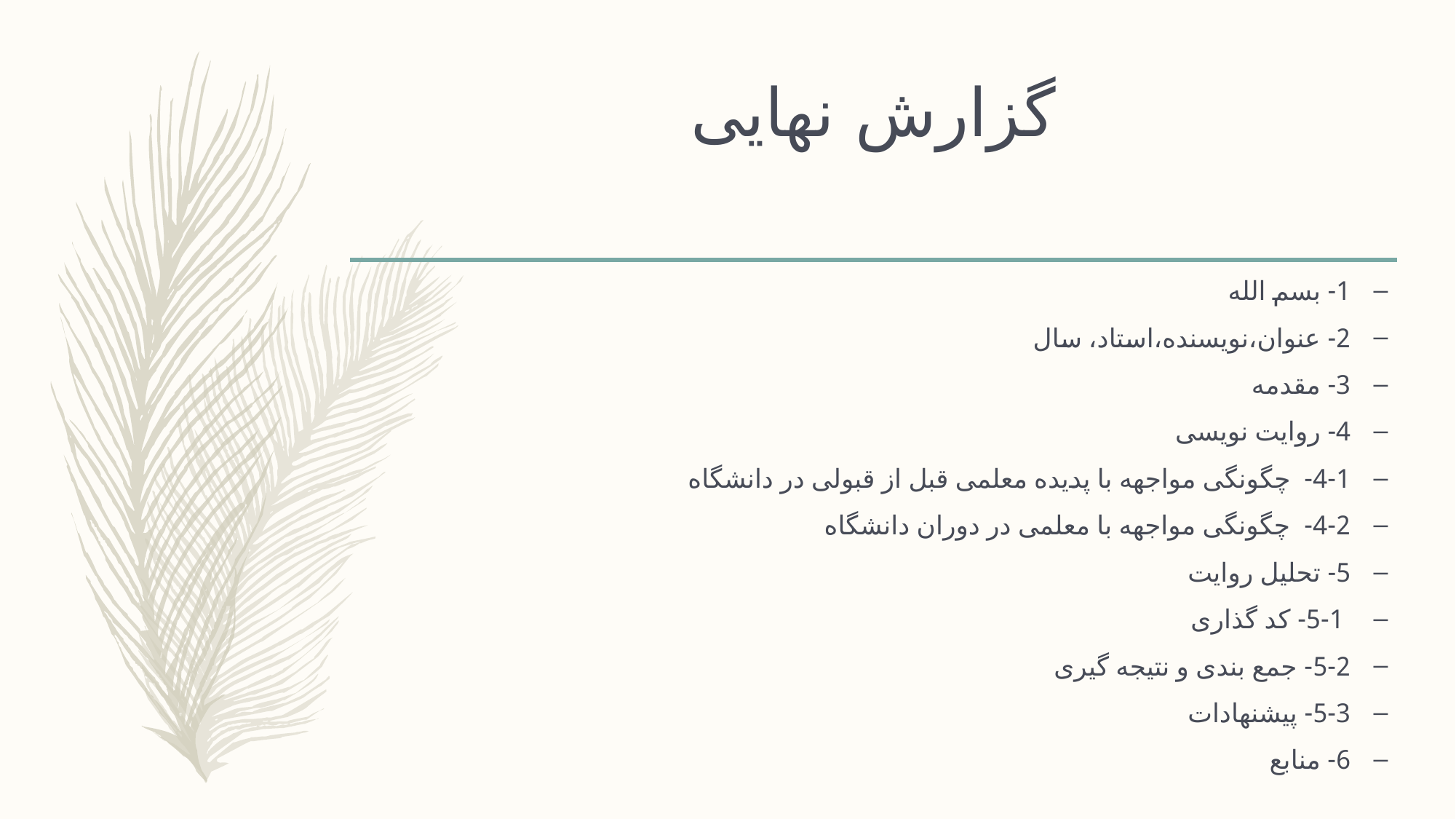

# گزارش نهایی
1- بسم الله
2- عنوان،نویسنده،استاد، سال
3- مقدمه
4- روایت نویسی
4-1-  چگونگی مواجهه با پدیده معلمی قبل از قبولی در دانشگاه
4-2-  چگونگی مواجهه با معلمی در دوران دانشگاه
5- تحلیل روایت
 5-1- کد گذاری
5-2- جمع بندی و نتیجه گیری
5-3- پیشنهادات
6- منابع